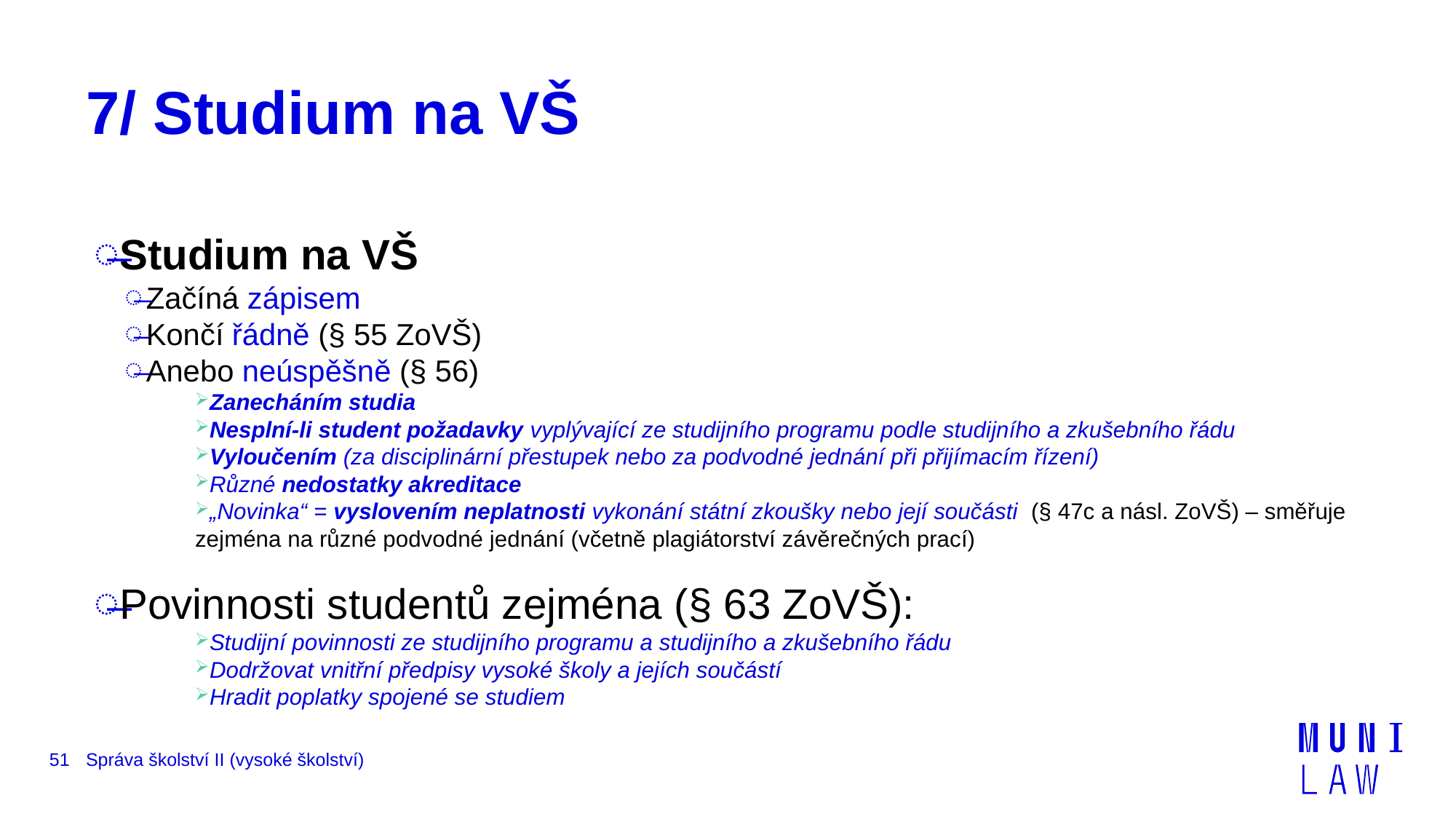

# 7/ Studium na VŠ
Studium na VŠ
Začíná zápisem
Končí řádně (§ 55 ZoVŠ)
Anebo neúspěšně (§ 56)
Zanecháním studia
Nesplní-li student požadavky vyplývající ze studijního programu podle studijního a zkušebního řádu
Vyloučením (za disciplinární přestupek nebo za podvodné jednání při přijímacím řízení)
Různé nedostatky akreditace
„Novinka“ = vyslovením neplatnosti vykonání státní zkoušky nebo její součásti  (§ 47c a násl. ZoVŠ) – směřuje zejména na různé podvodné jednání (včetně plagiátorství závěrečných prací)
Povinnosti studentů zejména (§ 63 ZoVŠ):
Studijní povinnosti ze studijního programu a studijního a zkušebního řádu
Dodržovat vnitřní předpisy vysoké školy a jejích součástí
Hradit poplatky spojené se studiem

51
Správa školství II (vysoké školství)